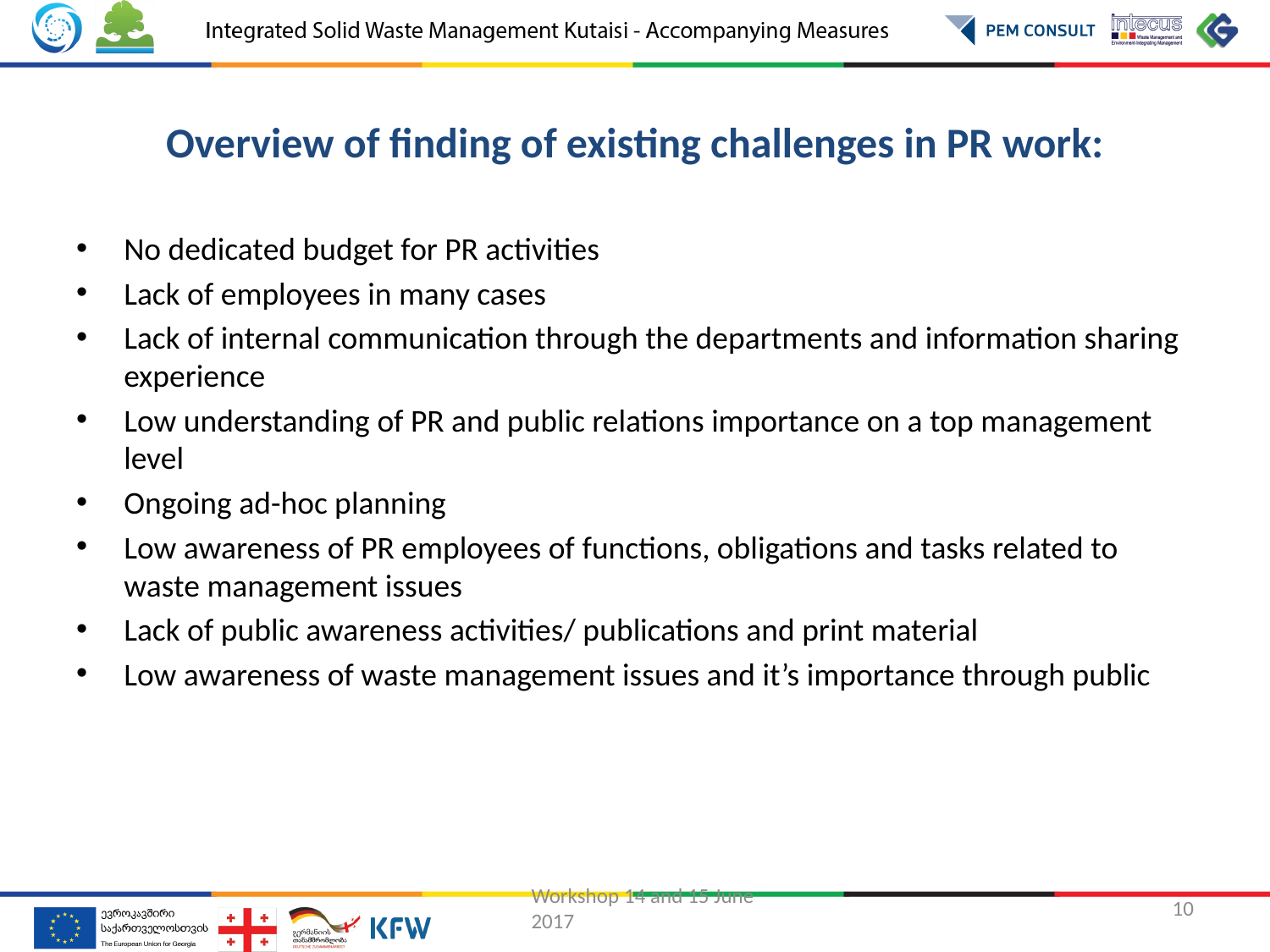

# Overview of finding of existing challenges in PR work:
No dedicated budget for PR activities
Lack of employees in many cases
Lack of internal communication through the departments and information sharing experience
Low understanding of PR and public relations importance on a top management level
Ongoing ad-hoc planning
Low awareness of PR employees of functions, obligations and tasks related to waste management issues
Lack of public awareness activities/ publications and print material
Low awareness of waste management issues and it’s importance through public
Workshop 14 and 15 June 2017
10